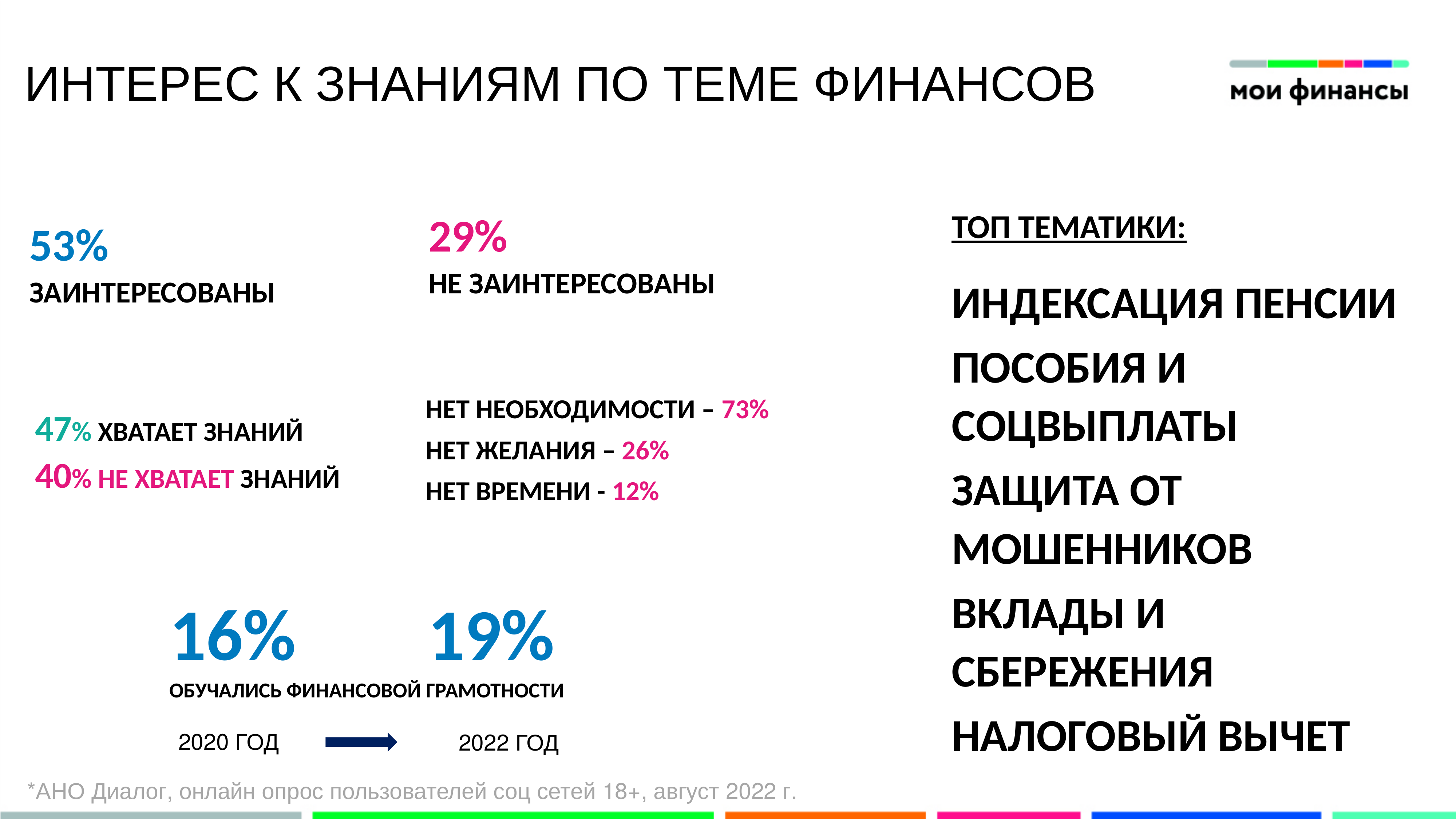

ИНТЕРЕС К ЗНАНИЯМ ПО ТЕМЕ ФИНАНСОВ

29%
НЕ ЗАИНТЕРЕСОВАНЫ
ТОП ТЕМАТИКИ:

ИНДЕКСАЦИЯ ПЕНСИИ
ПОСОБИЯ И СОЦВЫПЛАТЫ
ЗАЩИТА ОТ МОШЕННИКОВ
ВКЛАДЫ И СБЕРЕЖЕНИЯ
НАЛОГОВЫЙ ВЫЧЕТ
53% ЗАИНТЕРЕСОВАНЫ
47% ХВАТАЕТ ЗНАНИЙ
40% НЕ ХВАТАЕТ ЗНАНИЙ
НЕТ НЕОБХОДИМОСТИ – 73%
НЕТ ЖЕЛАНИЯ – 26%
НЕТ ВРЕМЕНИ - 12%

16%        19%
ОБУЧАЛИСЬ ФИНАНСОВОЙ ГРАМОТНОСТИ
2020 ГОД
2022 ГОД

*АНО Диалог, онлайн опрос пользователей соц сетей 18+, август 2022 г.